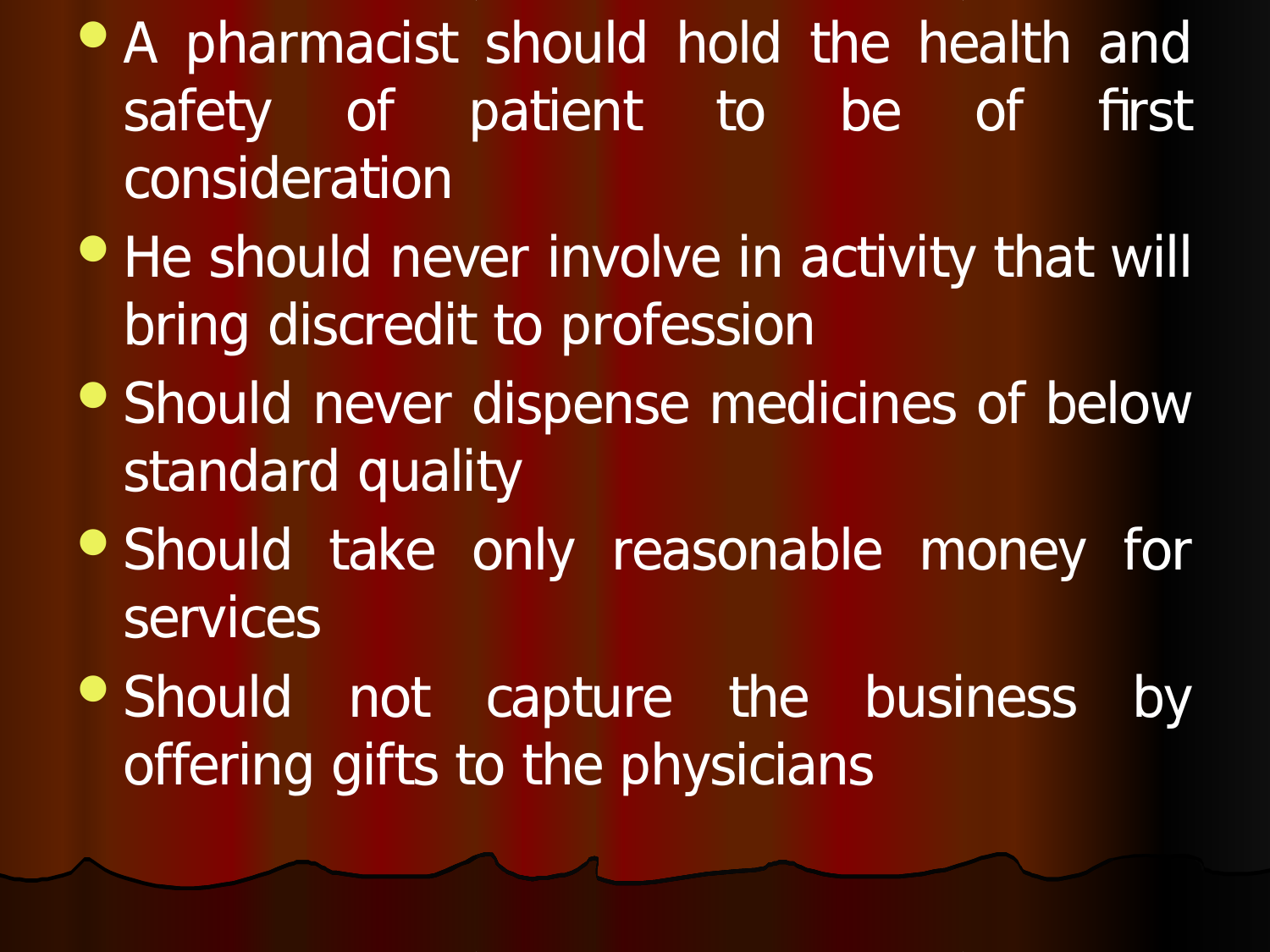

A pharmacist should hold the health and safety of patient to be of first consideration
He should never involve in activity that will bring discredit to profession
Should never dispense medicines of below standard quality
Should take only reasonable money for services
Should not capture the business by offering gifts to the physicians